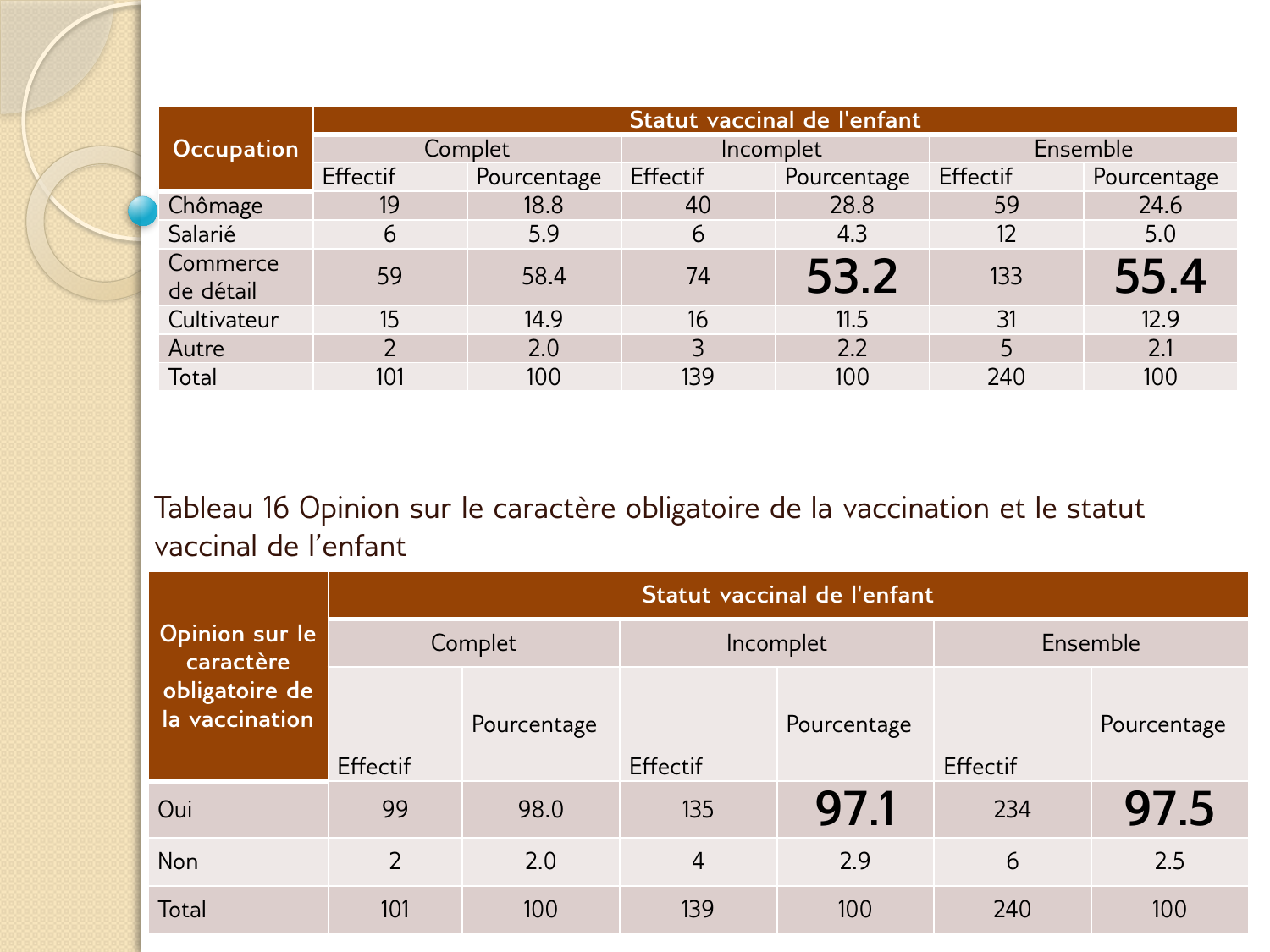

# Tableau 15 Répartition des personnes responsables des enfants selon leur occupation et le statut vaccinal
| Occupation | Statut vaccinal de l'enfant |  |  |  |  |  |
| --- | --- | --- | --- | --- | --- | --- |
|  | Complet |  | Incomplet |  | Ensemble |  |
|  | Effectif | Pourcentage | Effectif | Pourcentage | Effectif | Pourcentage |
| Chômage | 19 | 18.8 | 40 | 28.8 | 59 | 24.6 |
| Salarié | 6 | 5.9 | 6 | 4.3 | 12 | 5.0 |
| Commerce de détail | 59 | 58.4 | 74 | 53.2 | 133 | 55.4 |
| Cultivateur | 15 | 14.9 | 16 | 11.5 | 31 | 12.9 |
| Autre | 2 | 2.0 | 3 | 2.2 | 5 | 2.1 |
| Total | 101 | 100 | 139 | 100 | 240 | 100 |
Tableau 16 Opinion sur le caractère obligatoire de la vaccination et le statut vaccinal de l’enfant

| Opinion sur le caractère obligatoire de la vaccination | Statut vaccinal de l'enfant |  |  |  |  |  |
| --- | --- | --- | --- | --- | --- | --- |
|  | Complet |  | Incomplet |  | Ensemble |  |
|  | Effectif | Pourcentage | Effectif | Pourcentage | Effectif | Pourcentage |
| Oui | 99 | 98.0 | 135 | 97.1 | 234 | 97.5 |
| Non | 2 | 2.0 | 4 | 2.9 | 6 | 2.5 |
| Total | 101 | 100 | 139 | 100 | 240 | 100 |